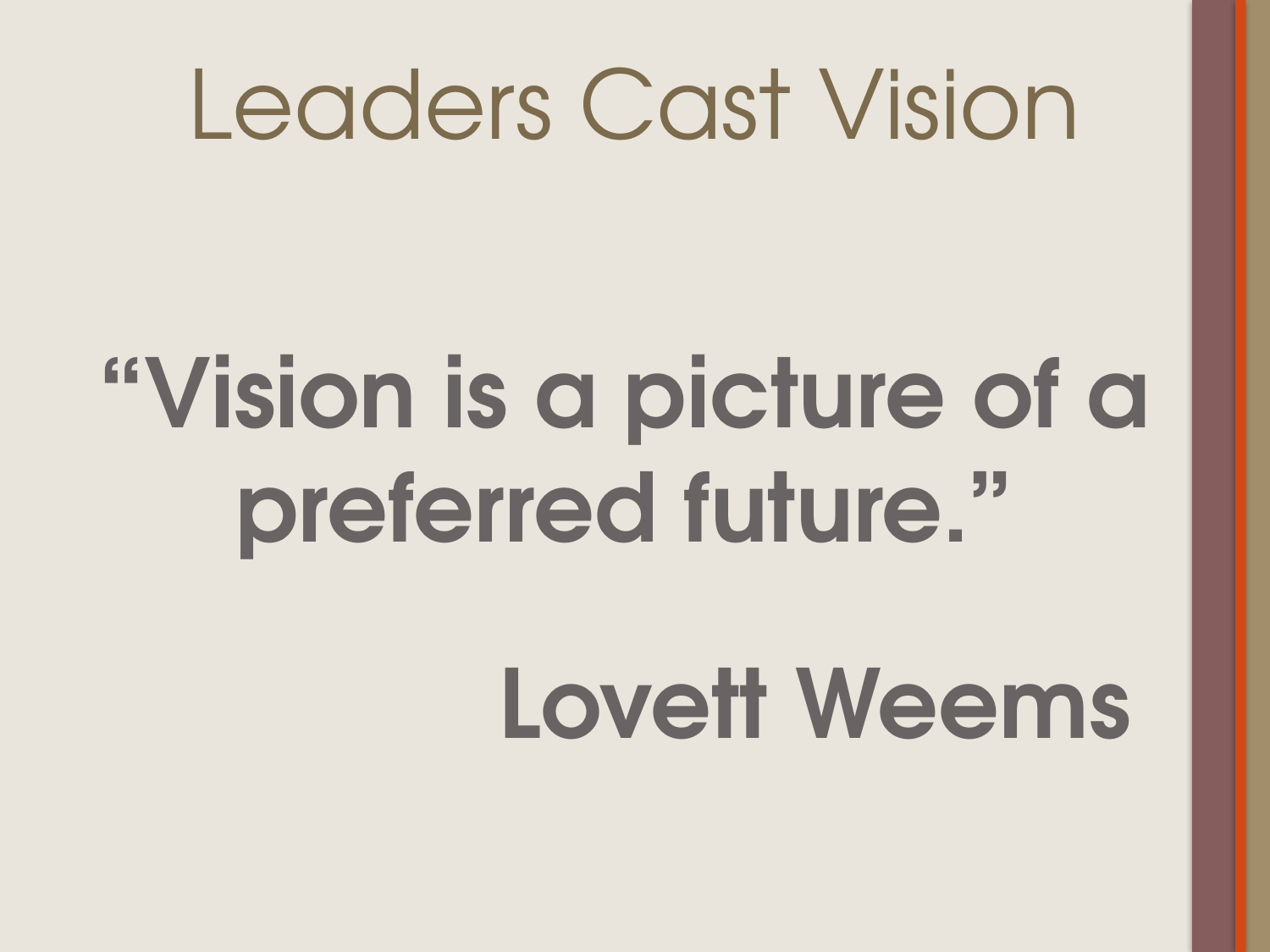

# Leaders Cast Vision
“Vision is a picture of a preferred future.”

			Lovett Weems